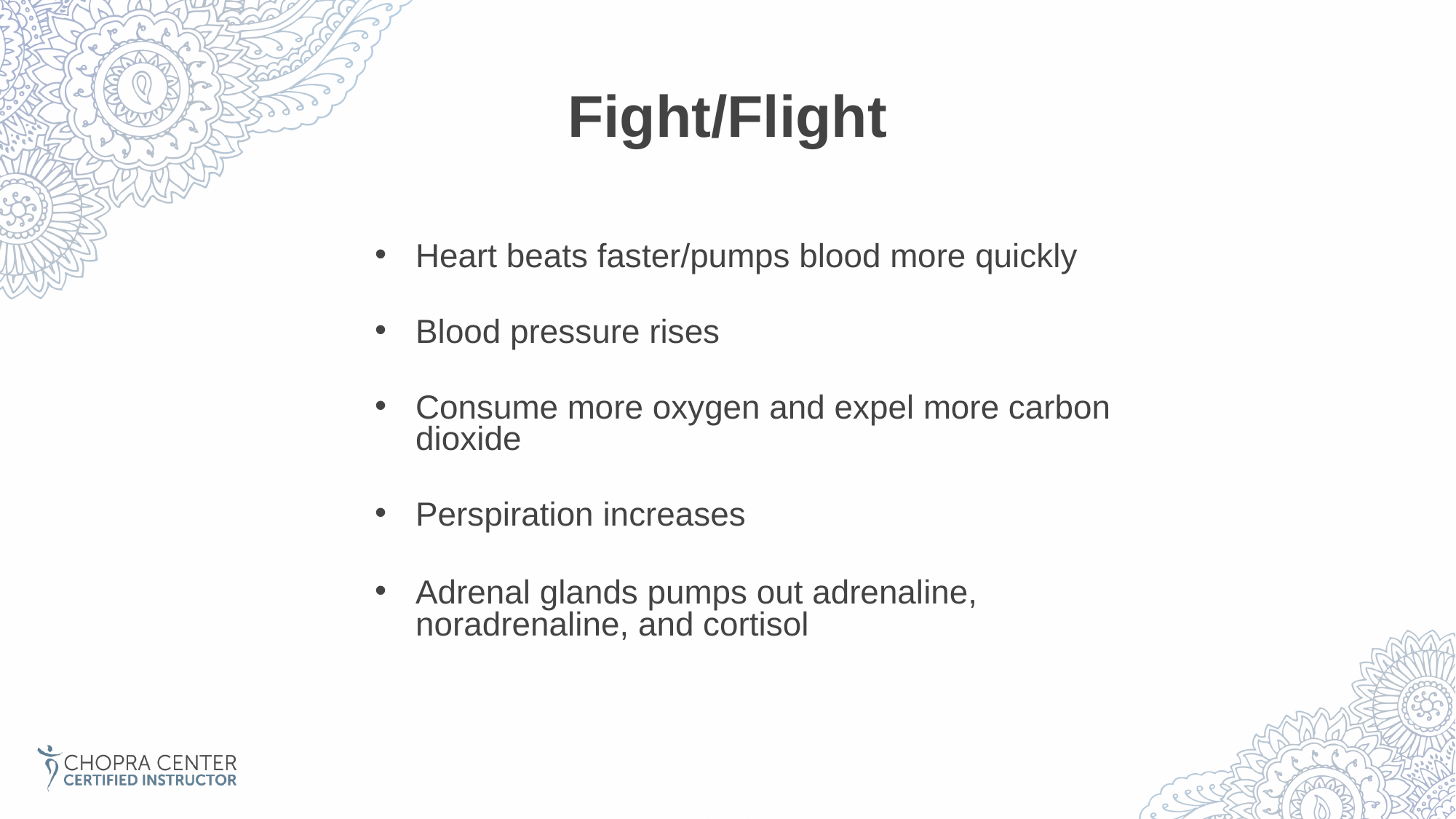

# Fight/Flight
Heart beats faster/pumps blood more quickly

Blood pressure rises

Consume more oxygen and expel more carbon dioxide

Perspiration increases

Adrenal glands pumps out adrenaline, noradrenaline, and cortisol